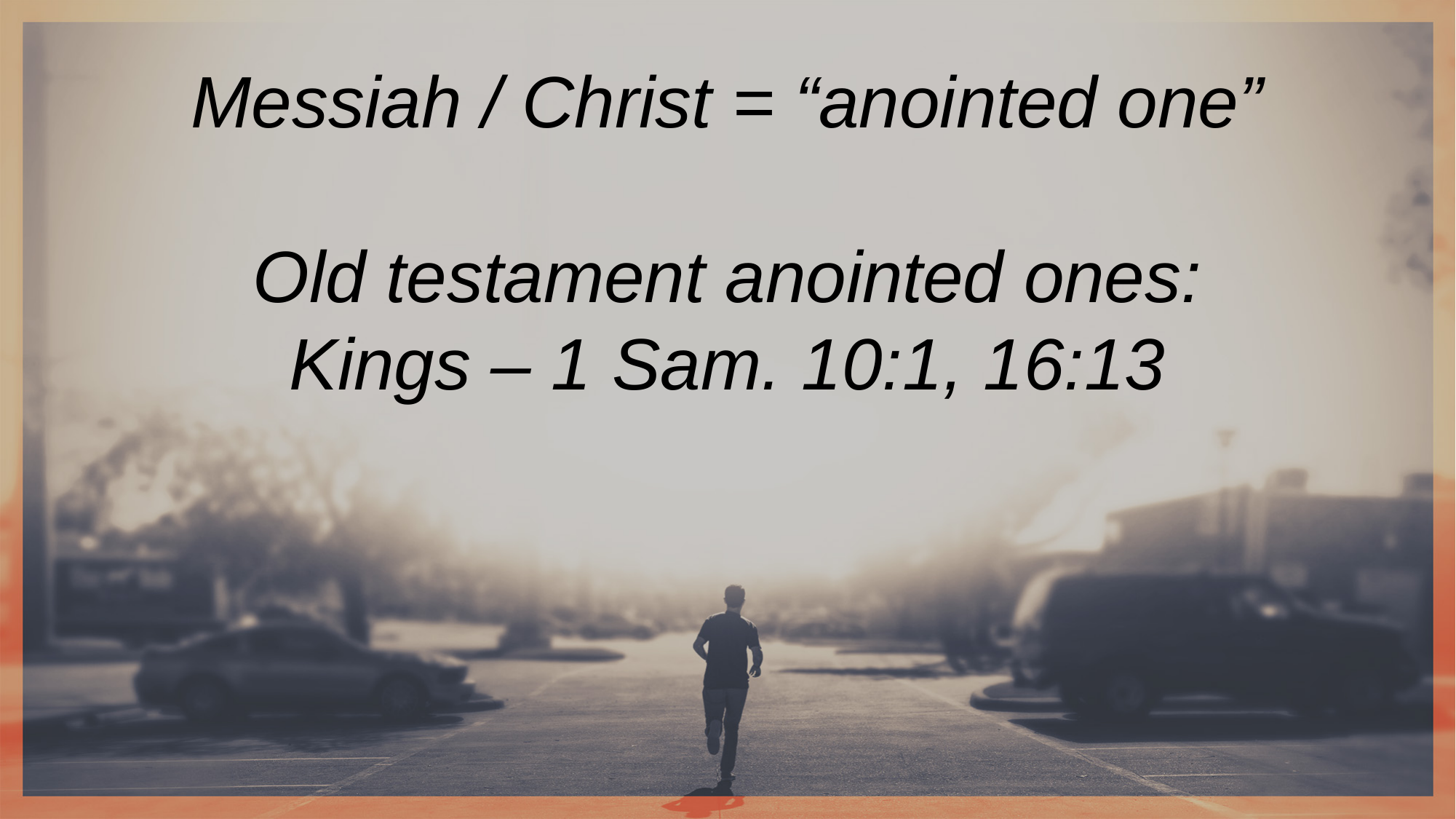

Messiah / Christ = “anointed one”

Old testament anointed ones:
Kings – 1 Sam. 10:1, 16:13